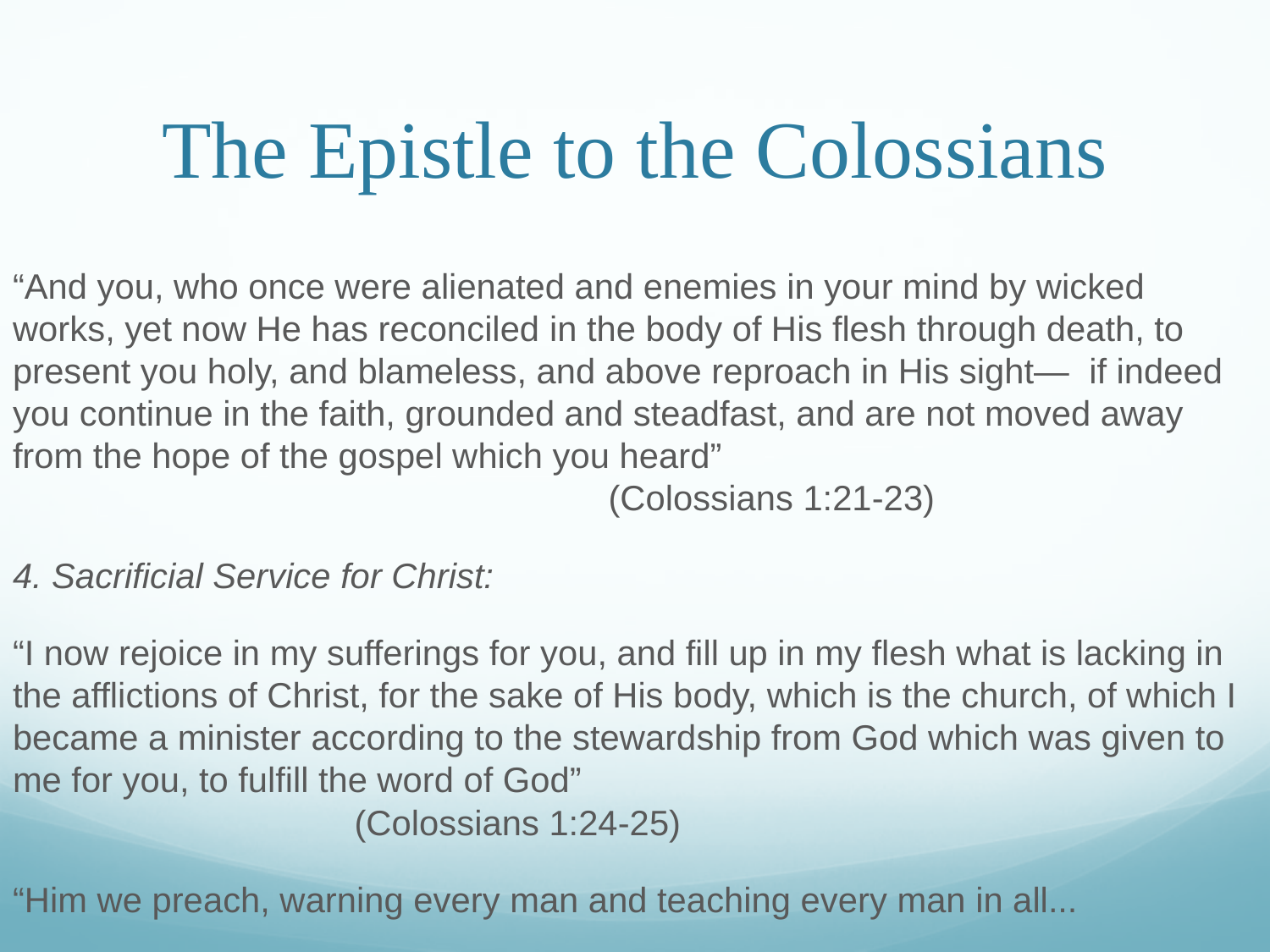

# The Epistle to the Colossians
“And you, who once were alienated and enemies in your mind by wicked works, yet now He has reconciled in the body of His flesh through death, to present you holy, and blameless, and above reproach in His sight—  if indeed you continue in the faith, grounded and steadfast, and are not moved away from the hope of the gospel which you heard”								         (Colossians 1:21-23)
4. Sacrificial Service for Christ:
“I now rejoice in my sufferings for you, and fill up in my flesh what is lacking in the afflictions of Christ, for the sake of His body, which is the church, of which I became a minister according to the stewardship from God which was given to me for you, to fulfill the word of God”							         (Colossians 1:24-25)
“Him we preach, warning every man and teaching every man in all...